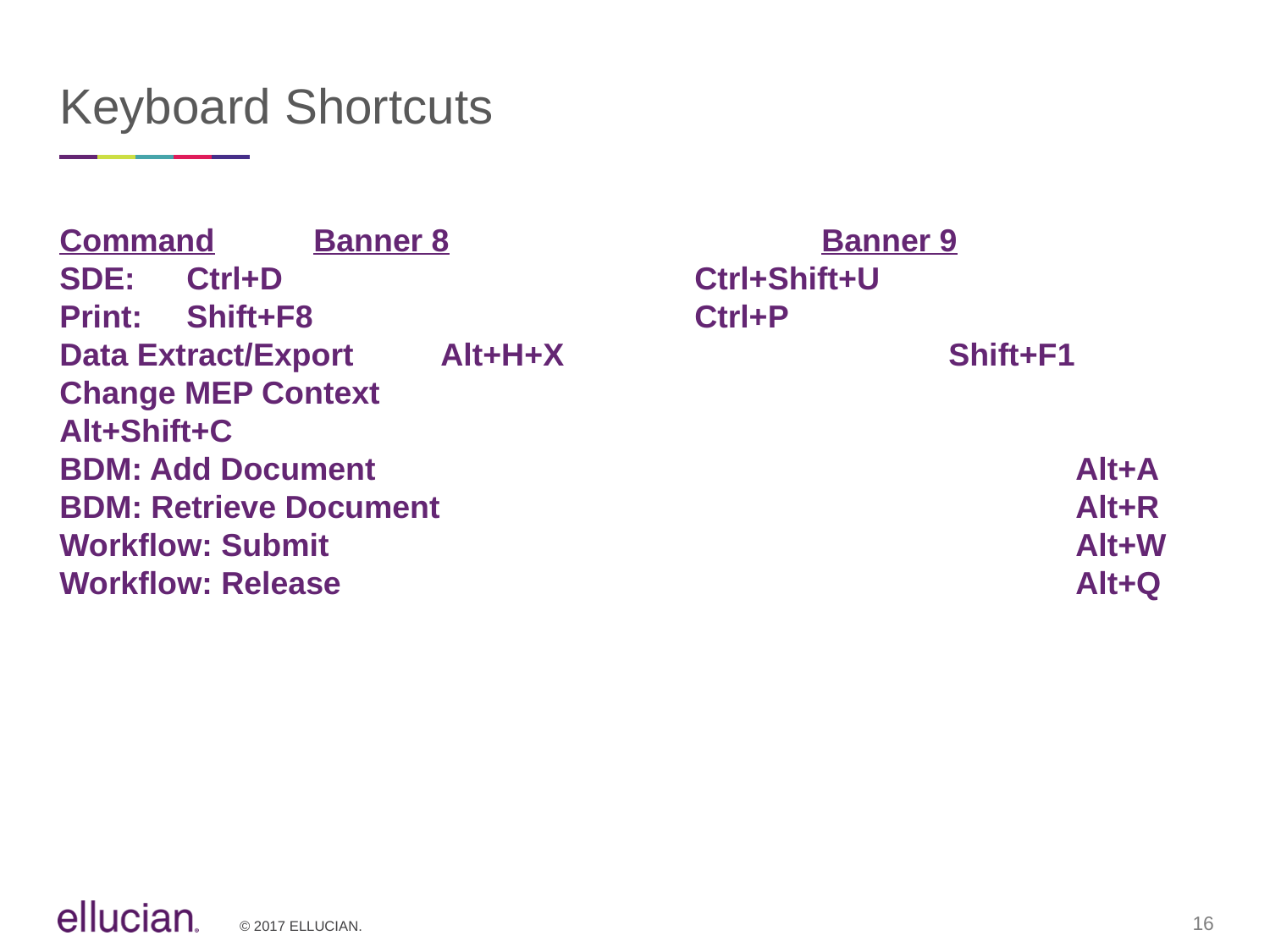

# Keyboard Shortcuts
Command	Banner 8			Banner 9
SDE: 	Ctrl+D				Ctrl+Shift+U
Print:	Shift+F8				Ctrl+P
Data Extract/Export	Alt+H+X				Shift+F1
Change MEP Context						Alt+Shift+C
BDM: Add Document						Alt+A
BDM: Retrieve Document						Alt+R
Workflow: Submit						Alt+W
Workflow: Release						Alt+Q